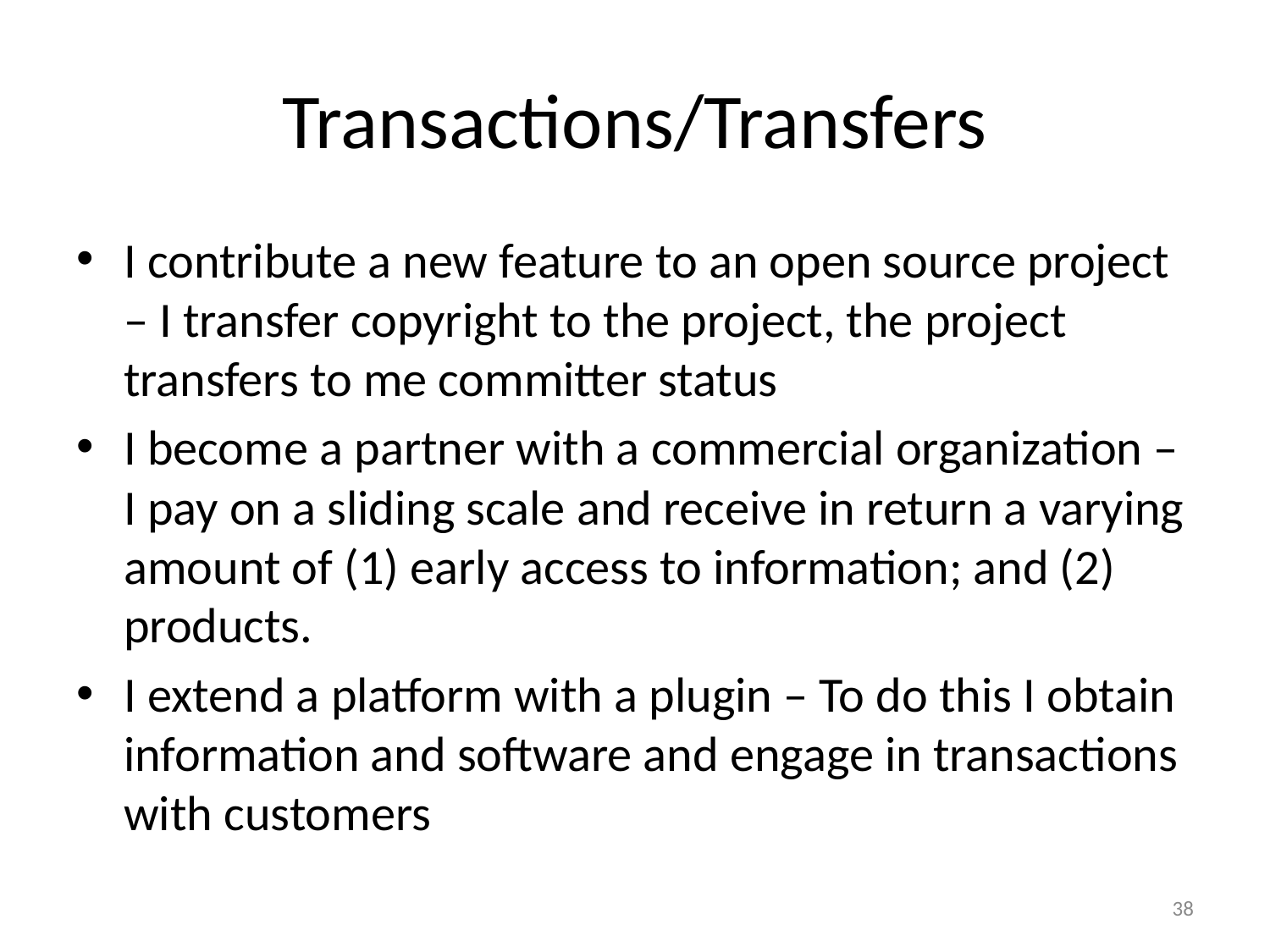

# Transactions/Transfers
I contribute a new feature to an open source project – I transfer copyright to the project, the project transfers to me committer status
I become a partner with a commercial organization – I pay on a sliding scale and receive in return a varying amount of (1) early access to information; and (2) products.
I extend a platform with a plugin – To do this I obtain information and software and engage in transactions with customers

38